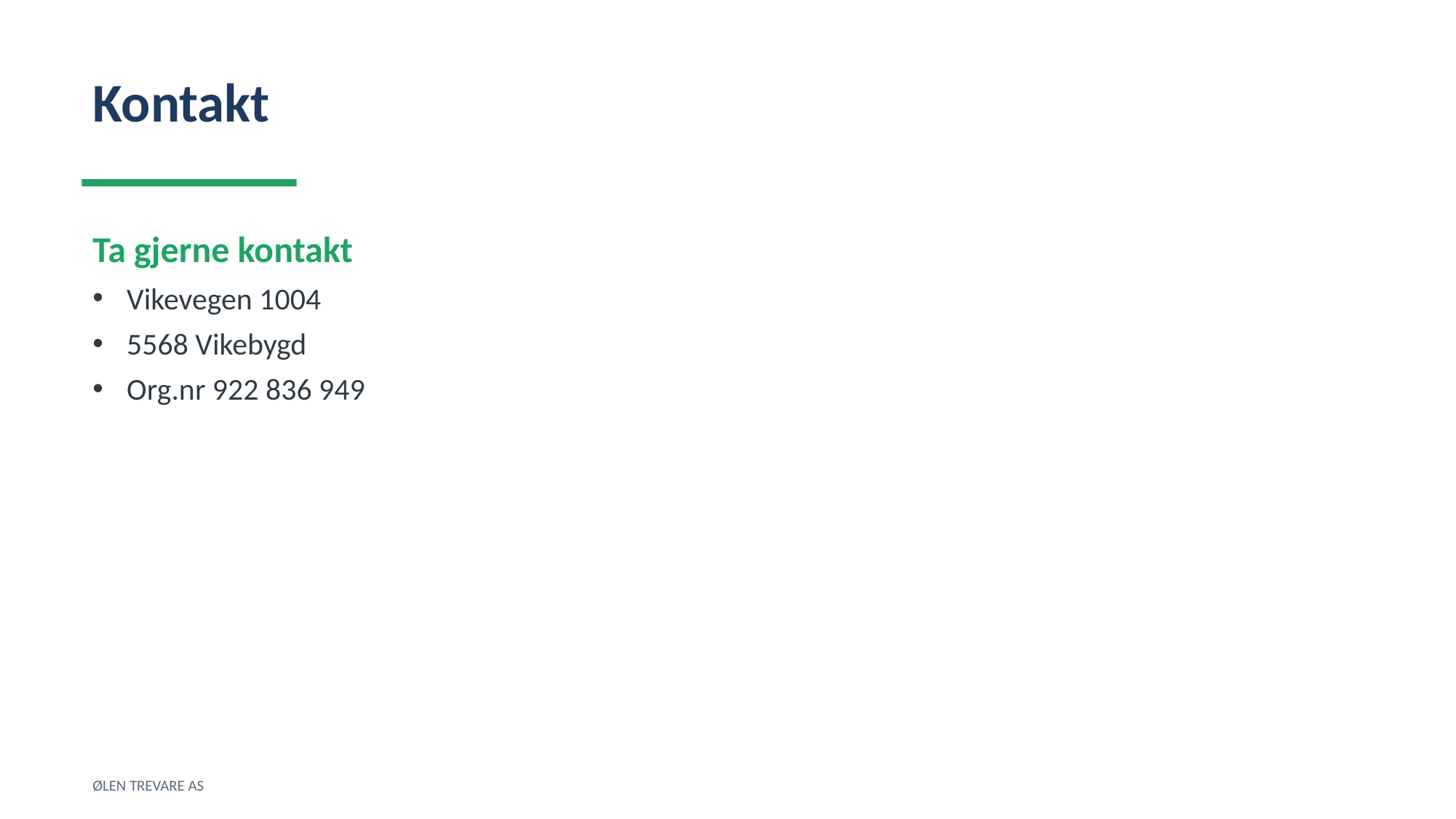

Kontakt

Ta gjerne kontakt
Vikevegen 1004
5568 Vikebygd
Org.nr 922 836 949
ØLEN TREVARE AS